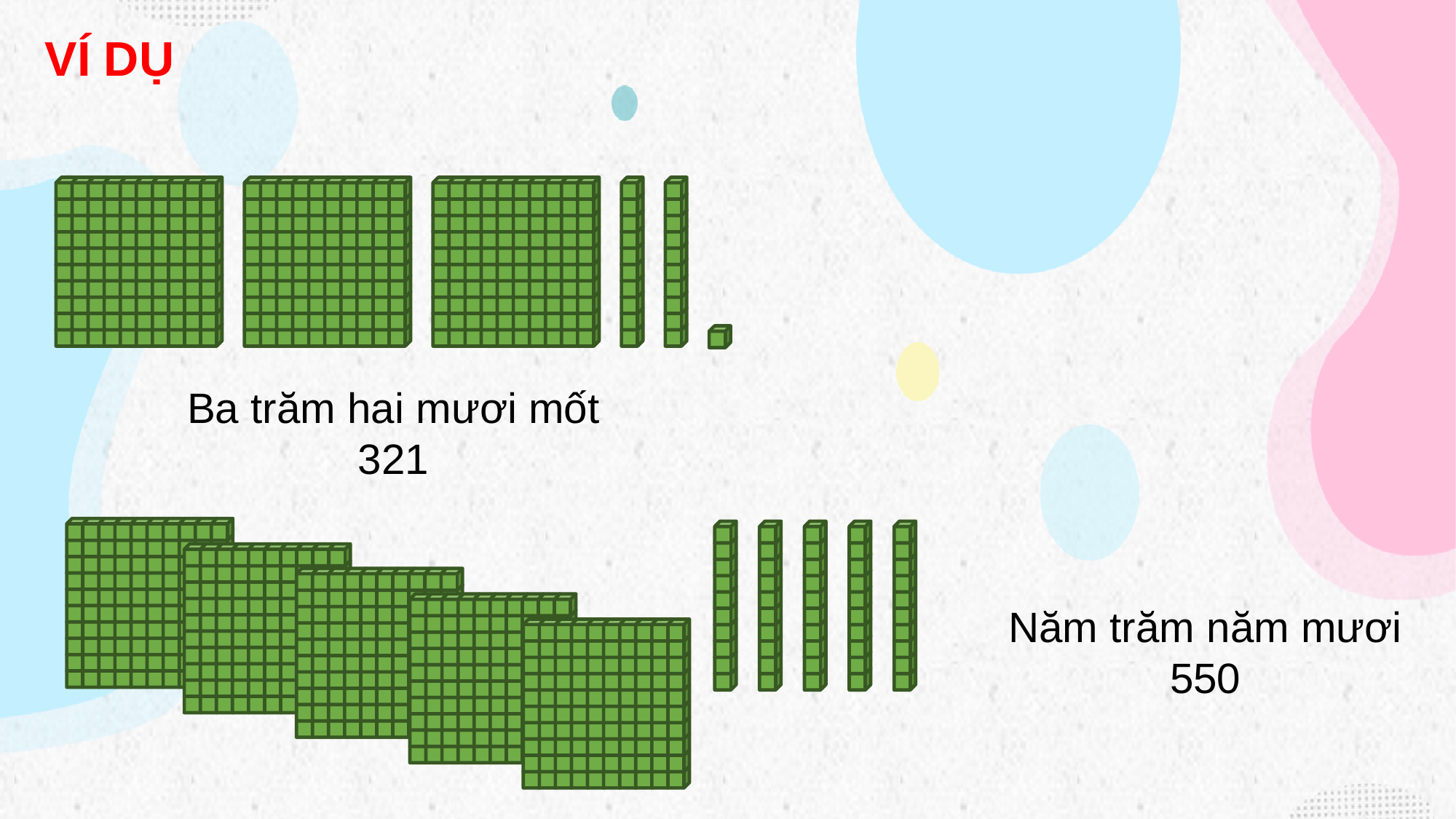

Ví dụ

Ba trăm hai mươi mốt
321

Năm trăm năm mươi
550